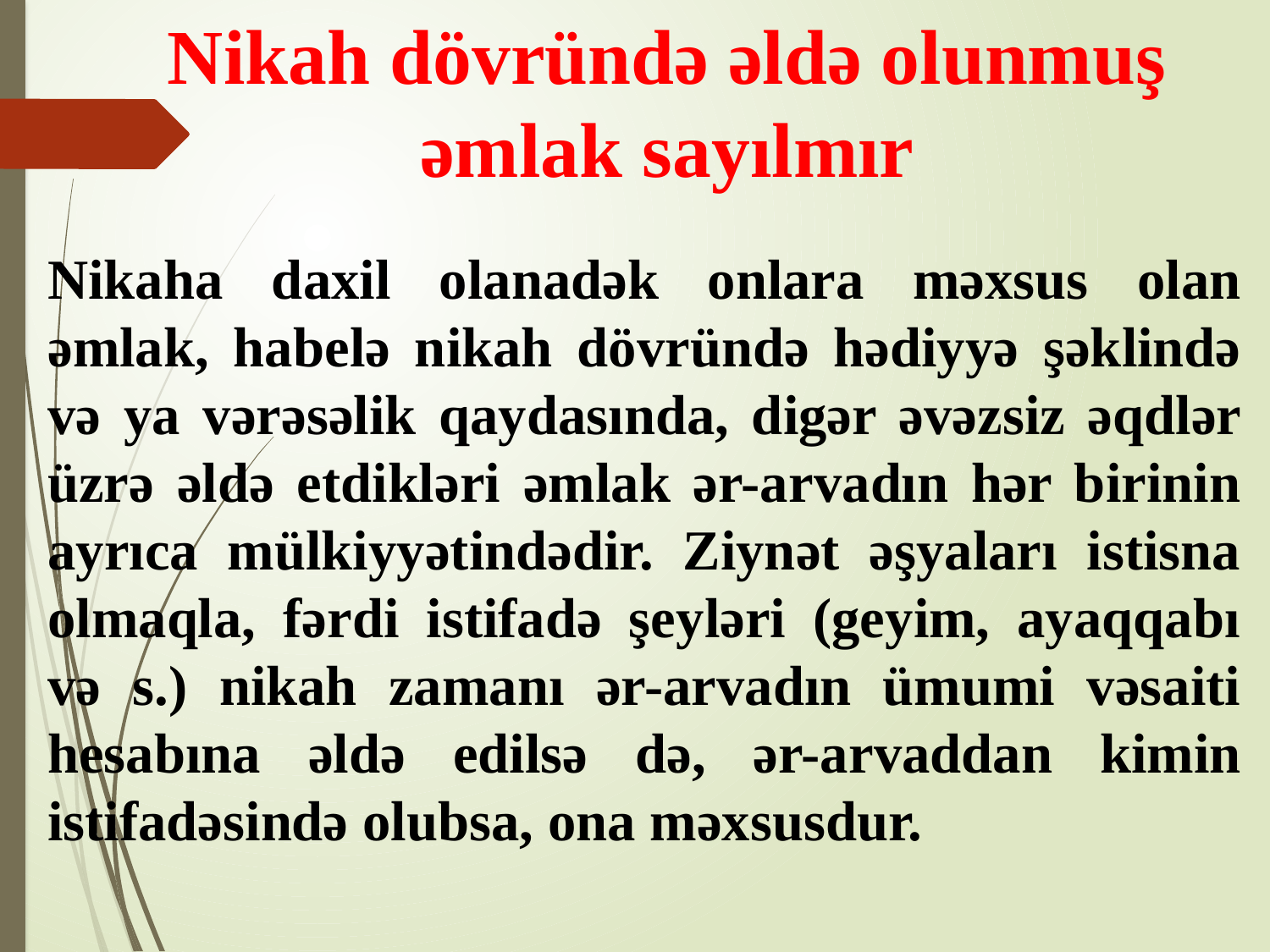

# Nikah dövründə əldə olunmuş əmlak sayılmır
Nikaha daxil olanadək onlara məxsus olan əmlak, habelə nikah dövründə hədiyyə şəklində və ya vərəsəlik qaydasında, digər əvəzsiz əqdlər üzrə əldə etdikləri əmlak ər-arvadın hər birinin ayrıca mülkiyyətindədir. Ziynət əşyaları istisna olmaqla, fərdi istifadə şeyləri (geyim, ayaqqabı və s.) nikah zamanı ər-arvadın ümumi vəsaiti hesabına əldə edilsə də, ər-arvaddan kimin istifadəsində olubsa, ona məxsusdur.